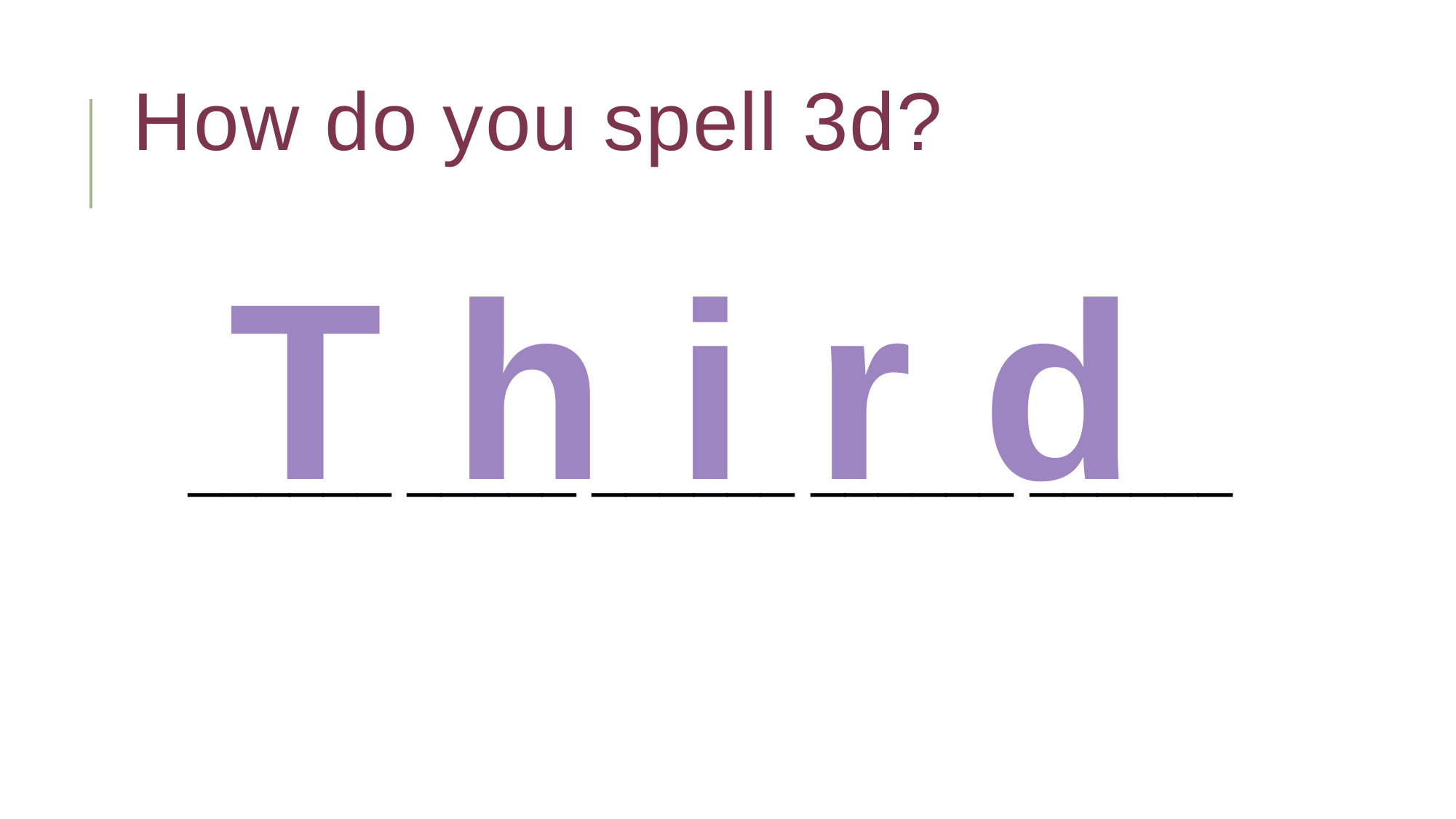

# How do you spell 3d?
T h i r d
______ _____ ______ ______ ______